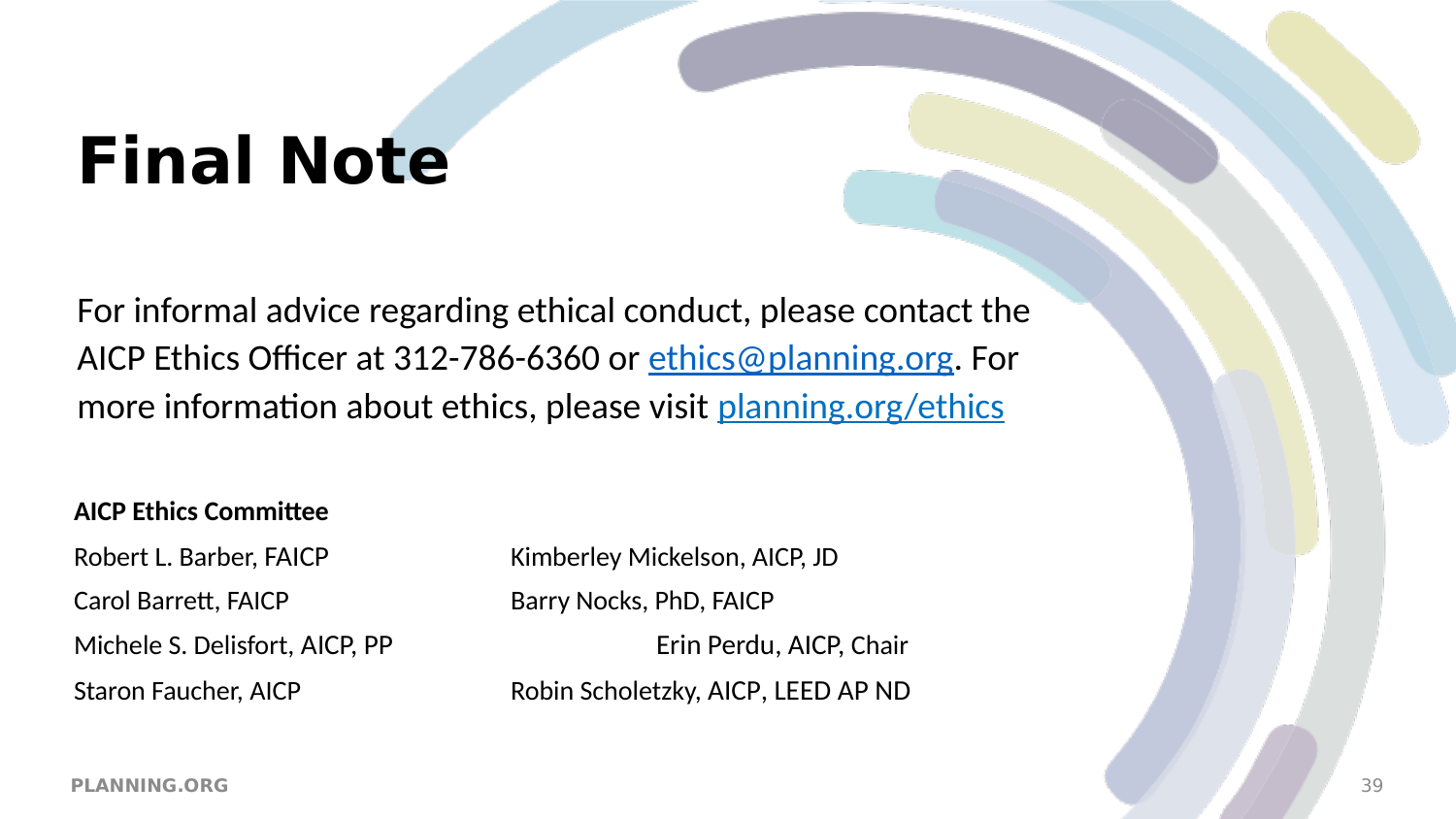

# Final Note
For informal advice regarding ethical conduct, please contact the AICP Ethics Officer at 312-786-6360 or ethics@planning.org. For more information about ethics, please visit planning.org/ethics

AICP Ethics Committee
Robert L. Barber, FAICP 		Kimberley Mickelson, AICP, JD
Carol Barrett, FAICP 		Barry Nocks, PhD, FAICP
Michele S. Delisfort, AICP, PP 	 	Erin Perdu, AICP, Chair
Staron Faucher, AICP 		Robin Scholetzky, AICP, LEED AP ND

PLANNING.ORG
39